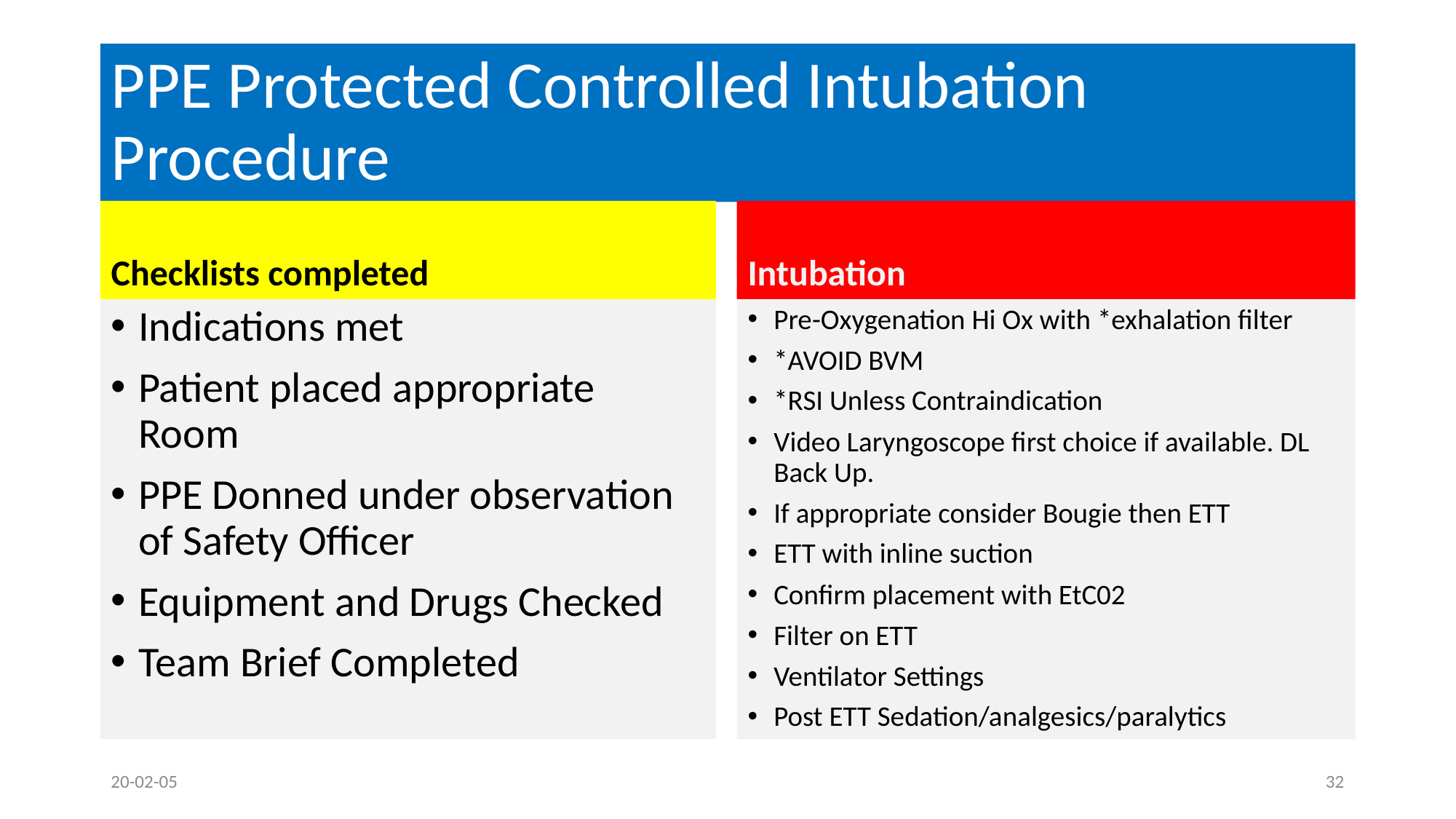

# PPE Protected Controlled Intubation Procedure
Checklists completed
Intubation
Indications met
Patient placed appropriate Room
PPE Donned under observation of Safety Officer
Equipment and Drugs Checked
Team Brief Completed

Pre-Oxygenation Hi Ox with *exhalation filter
*AVOID BVM
*RSI Unless Contraindication
Video Laryngoscope first choice if available. DL Back Up.
If appropriate consider Bougie then ETT
ETT with inline suction
Confirm placement with EtC02
Filter on ETT
Ventilator Settings
Post ETT Sedation/analgesics/paralytics

20-02-05
32